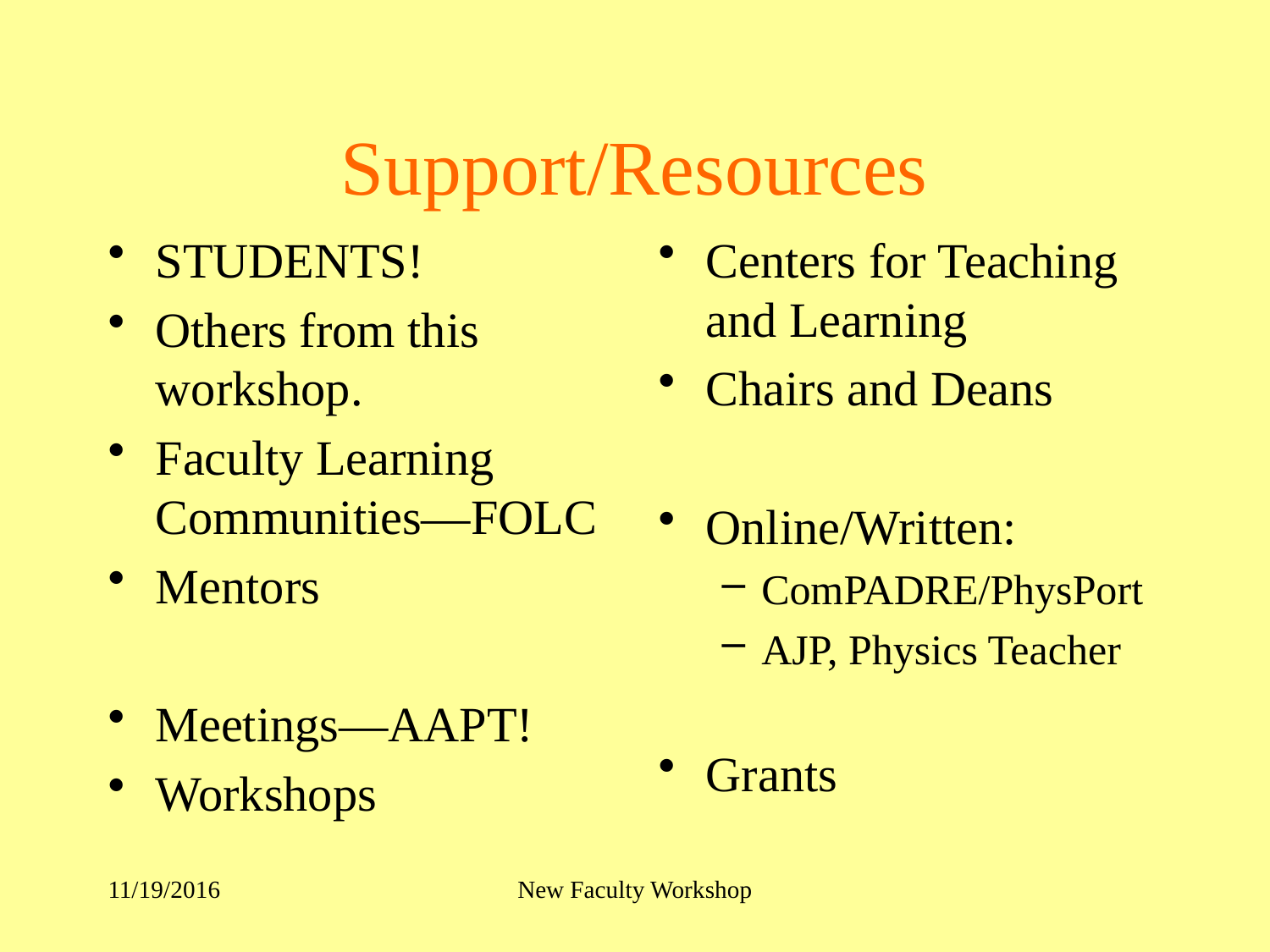

# Support/Resources
STUDENTS!
Others from this workshop.
Faculty Learning Communities—FOLC
Mentors

Meetings—AAPT!
Workshops

Centers for Teaching and Learning
Chairs and Deans

Online/Written:
ComPADRE/PhysPort
AJP, Physics Teacher

Grants

11/19/2016
New Faculty Workshop